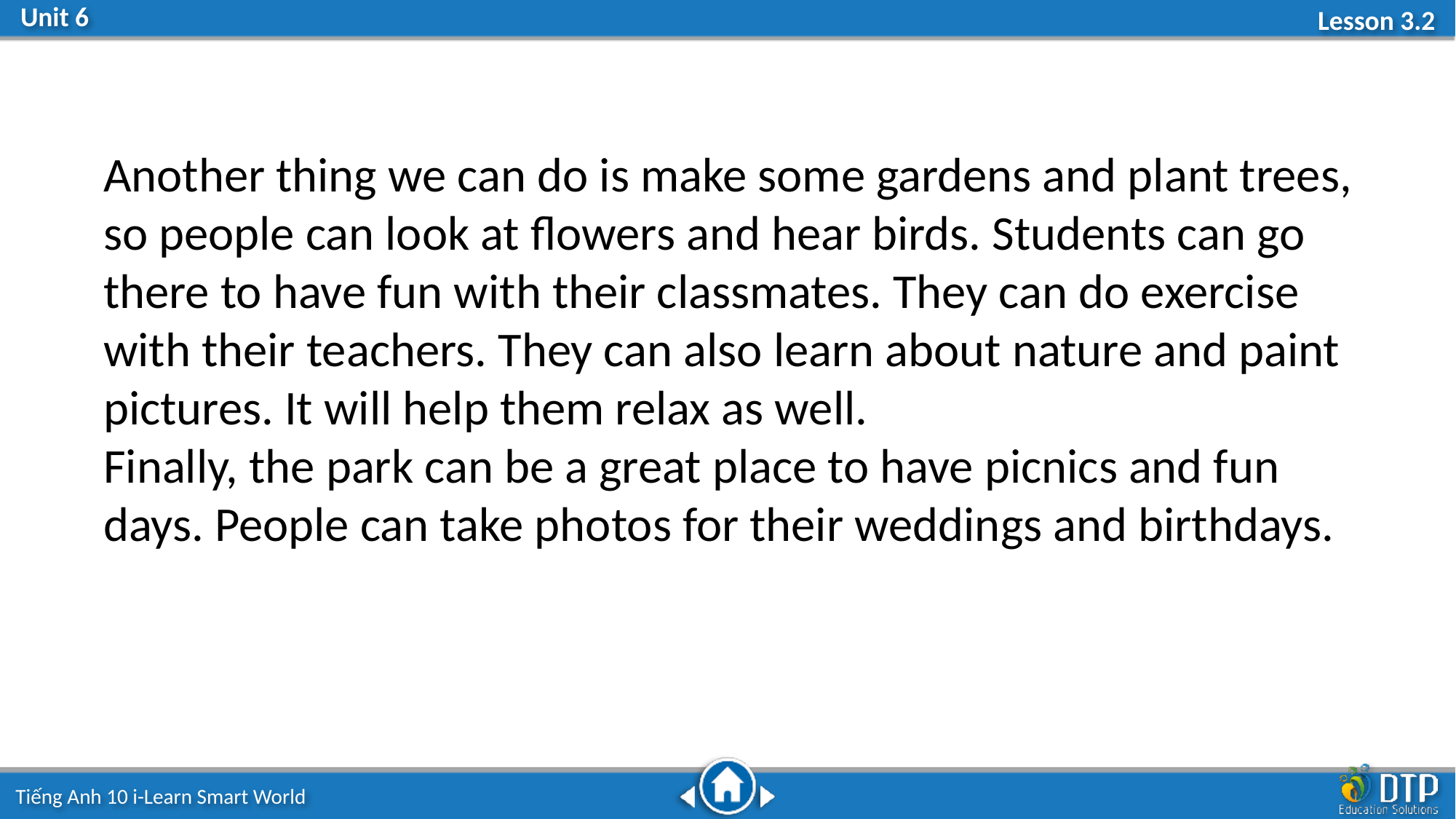

Another thing we can do is make some gardens and plant trees, so people can look at flowers and hear birds. Students can go there to have fun with their classmates. They can do exercise with their teachers. They can also learn about nature and paint pictures. It will help them relax as well.
Finally, the park can be a great place to have picnics and fun days. People can take photos for their weddings and birthdays.